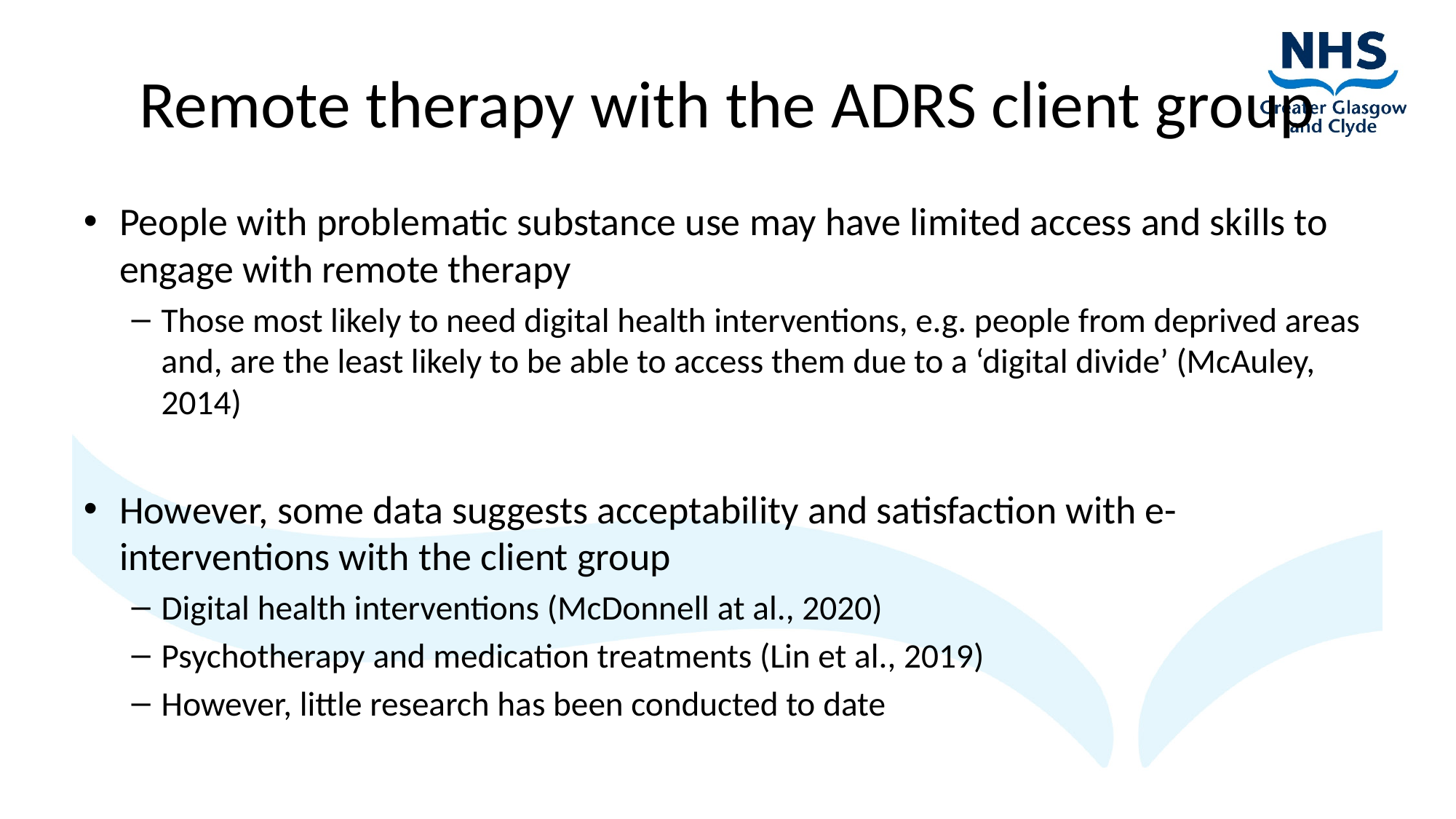

# Remote therapy with the ADRS client group
People with problematic substance use may have limited access and skills to engage with remote therapy
Those most likely to need digital health interventions, e.g. people from deprived areas and, are the least likely to be able to access them due to a ‘digital divide’ (McAuley, 2014)

However, some data suggests acceptability and satisfaction with e-interventions with the client group
Digital health interventions (McDonnell at al., 2020)
Psychotherapy and medication treatments (Lin et al., 2019)
However, little research has been conducted to date